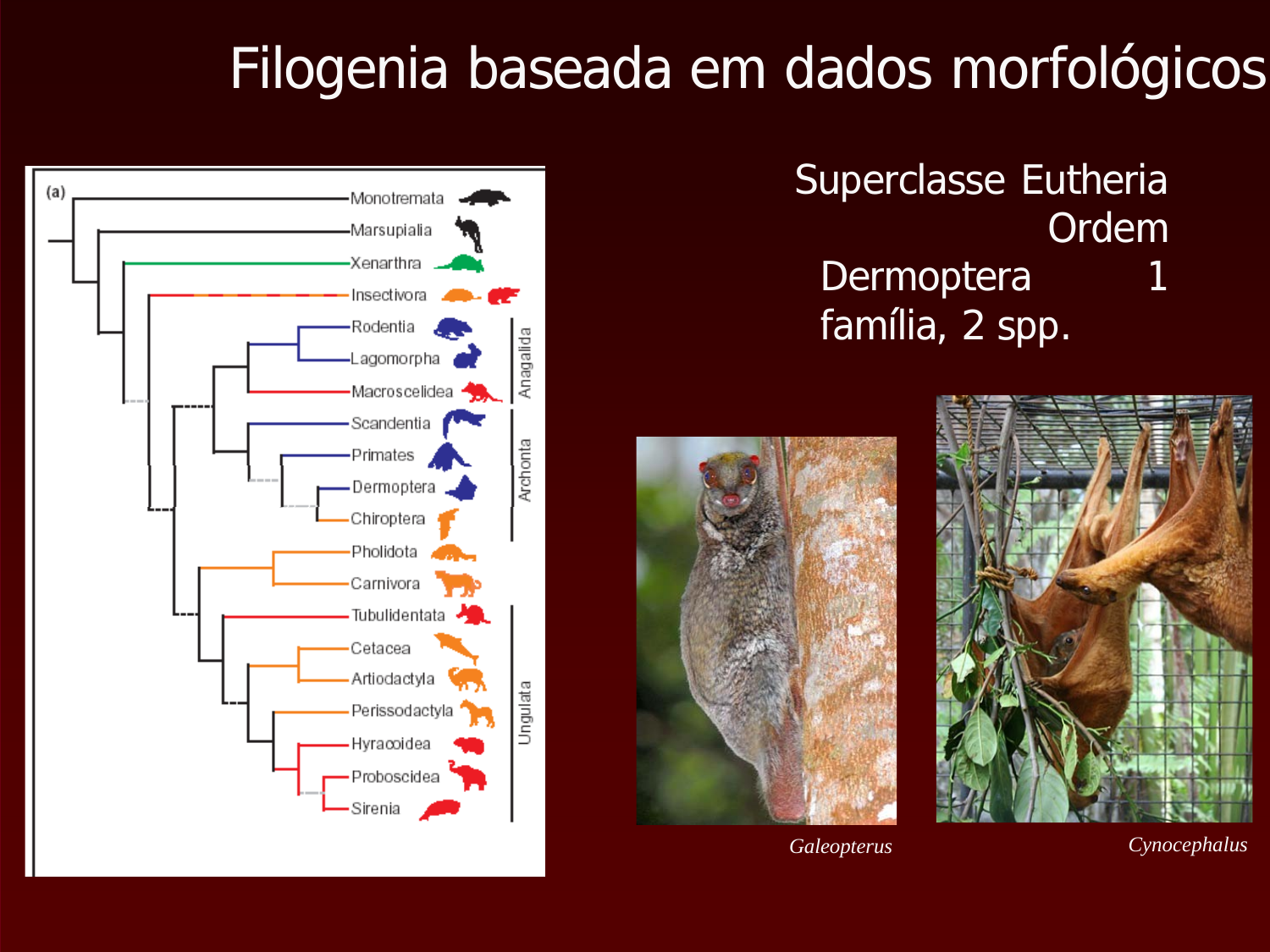

Filogenia baseada em dados morfológicos
Superclasse Eutheria  Ordem Dermoptera  1 família, 2 spp.

Cynocephalus
Galeopterus